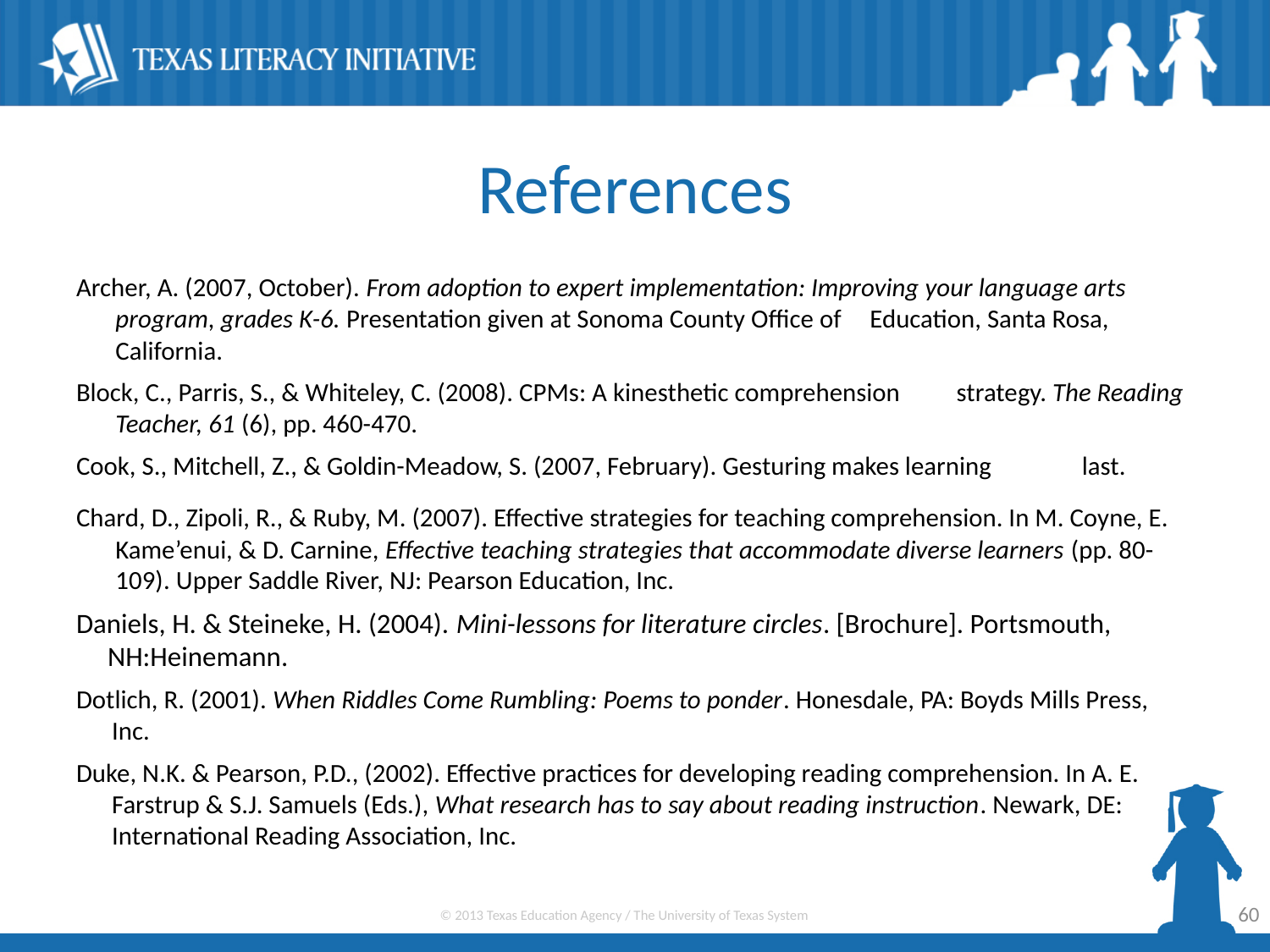

# References
Archer, A. (2007, October). From adoption to expert implementation: Improving your language arts
program, grades K-6. Presentation given at Sonoma County Office of 	Education, Santa Rosa, California.

Block, C., Parris, S., & Whiteley, C. (2008). CPMs: A kinesthetic comprehension 	strategy. The Reading
Teacher, 61 (6), pp. 460-470.

Cook, S., Mitchell, Z., & Goldin-Meadow, S. (2007, February). Gesturing makes learning 	last.

Chard, D., Zipoli, R., & Ruby, M. (2007). Effective strategies for teaching comprehension. In M. Coyne, E.
Kame’enui, & D. Carnine, Effective teaching strategies that accommodate diverse learners (pp. 80-109). Upper Saddle River, NJ: Pearson Education, Inc.

Daniels, H. & Steineke, H. (2004). Mini-lessons for literature circles. [Brochure]. Portsmouth,
NH:Heinemann.

Dotlich, R. (2001). When Riddles Come Rumbling: Poems to ponder. Honesdale, PA: Boyds Mills Press,
      Inc.

Duke, N.K. & Pearson, P.D., (2002). Effective practices for developing reading comprehension. In A. E.
      Farstrup & S.J. Samuels (Eds.), What research has to say about reading instruction. Newark, DE:
      International Reading Association, Inc.

60
© 2013 Texas Education Agency / The University of Texas System